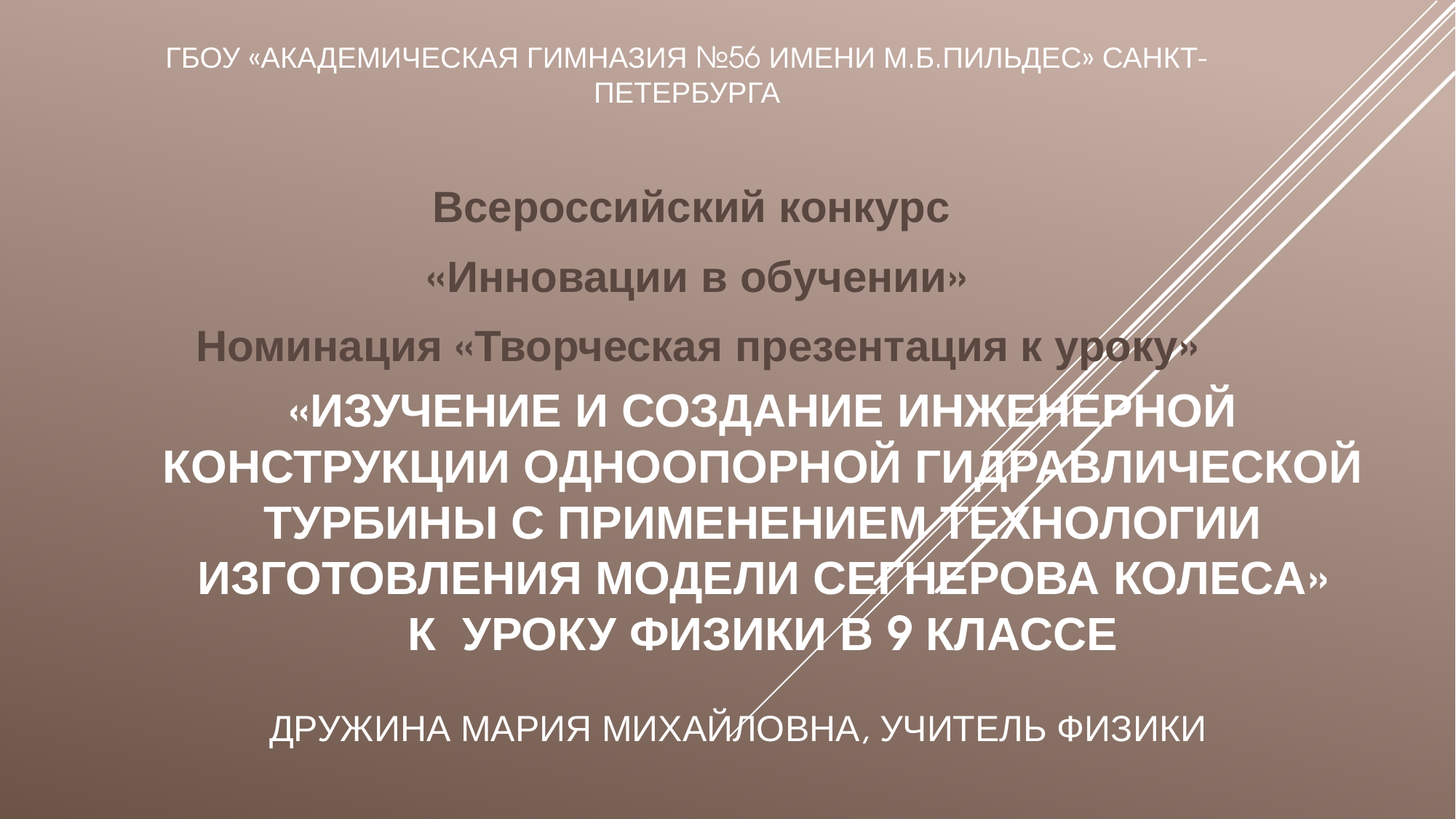

ГБОУ «Академическая гимназия №56 имени М.Б.Пильдес» Санкт-Петербурга
Всероссийский конкурс
«Инновации в обучении»
Номинация «Творческая презентация к уроку»

«Изучение и создание инженерной конструкции одноопорной гидравлической турбины с применением технологии изготовления модели Сегнерова колеса»
К  уроку физики в 9 классе
# Дружина Мария Михайловна, учитель физики